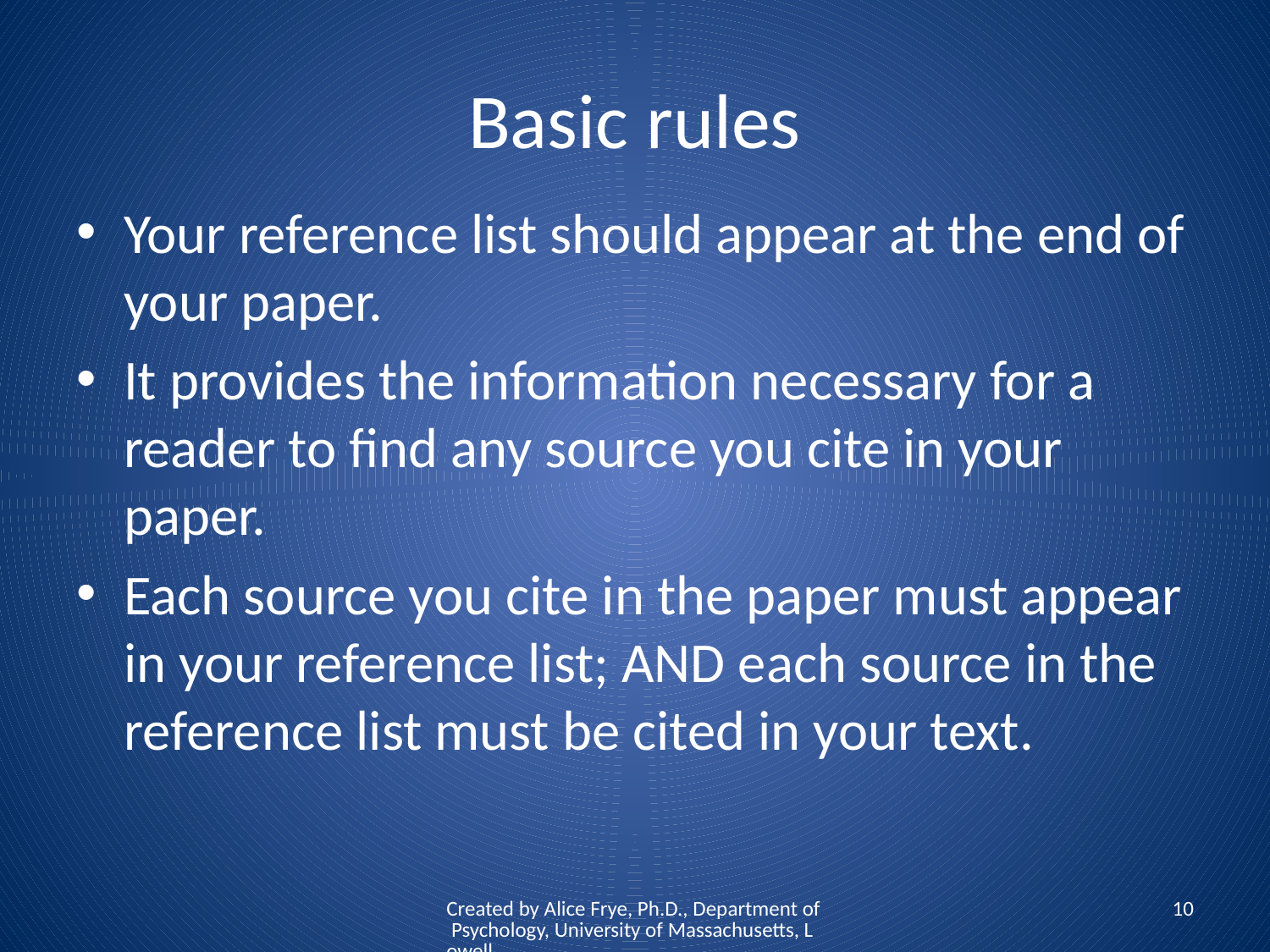

# Basic rules
Your reference list should appear at the end of your paper.
It provides the information necessary for a reader to find any source you cite in your paper.
Each source you cite in the paper must appear in your reference list; AND each source in the reference list must be cited in your text.
Created by Alice Frye, Ph.D., Department of Psychology, University of Massachusetts, Lowell
10